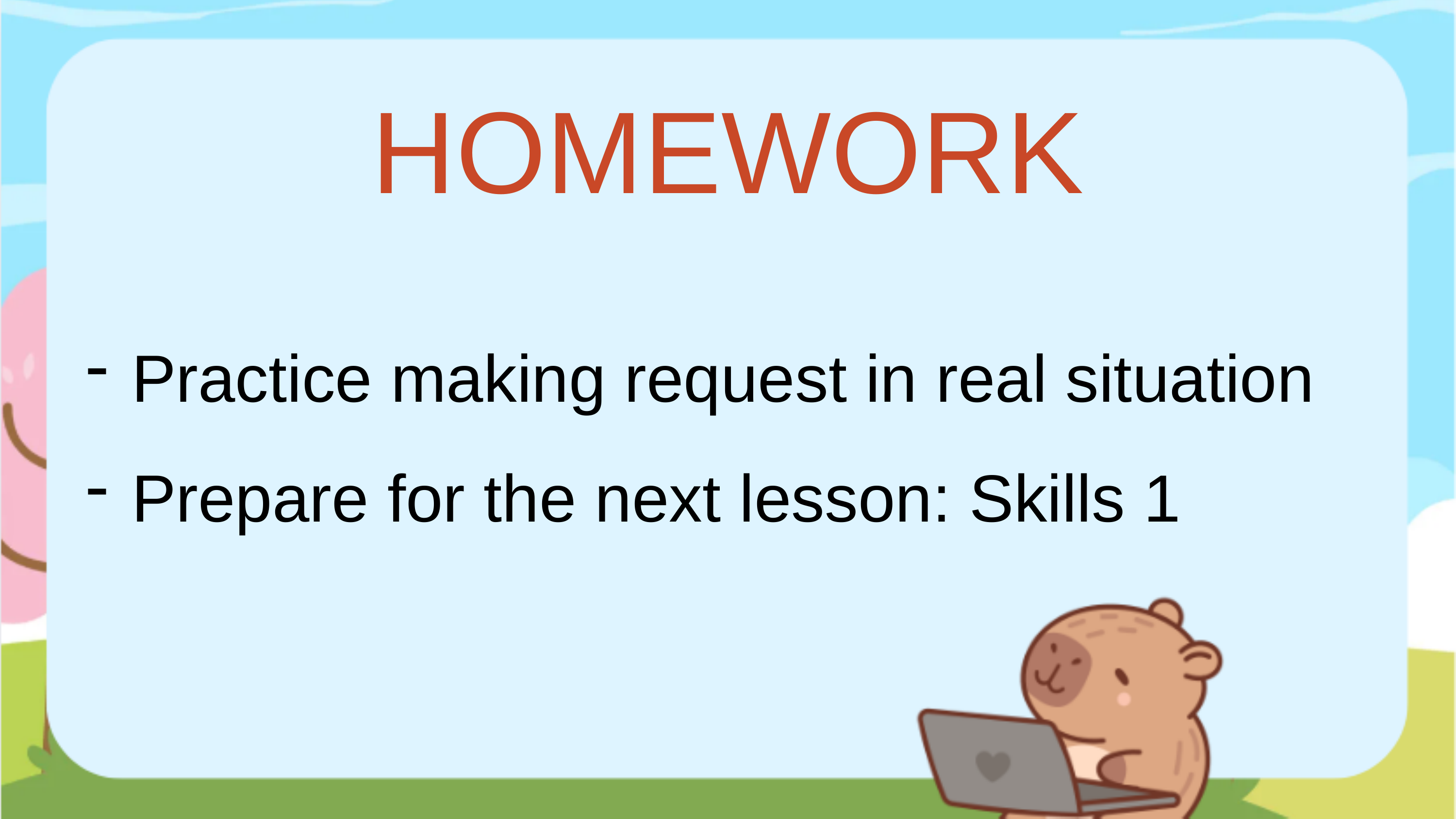

HOMEWORK
Practice making request in real situation
Prepare for the next lesson: Skills 1